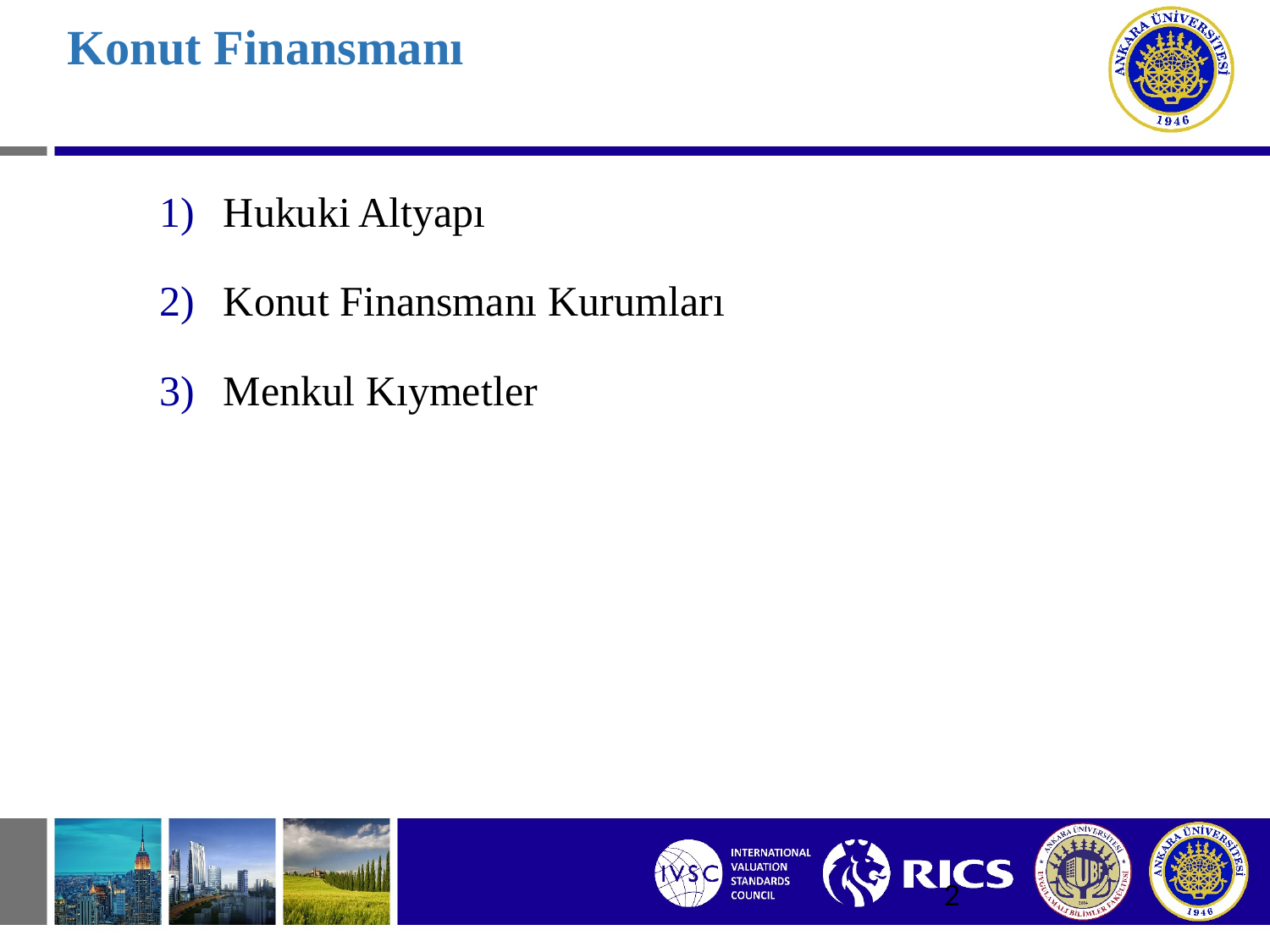

# Konut Finansmanı
Hukuki Altyapı
Konut Finansmanı Kurumları
Menkul Kıymetler
2